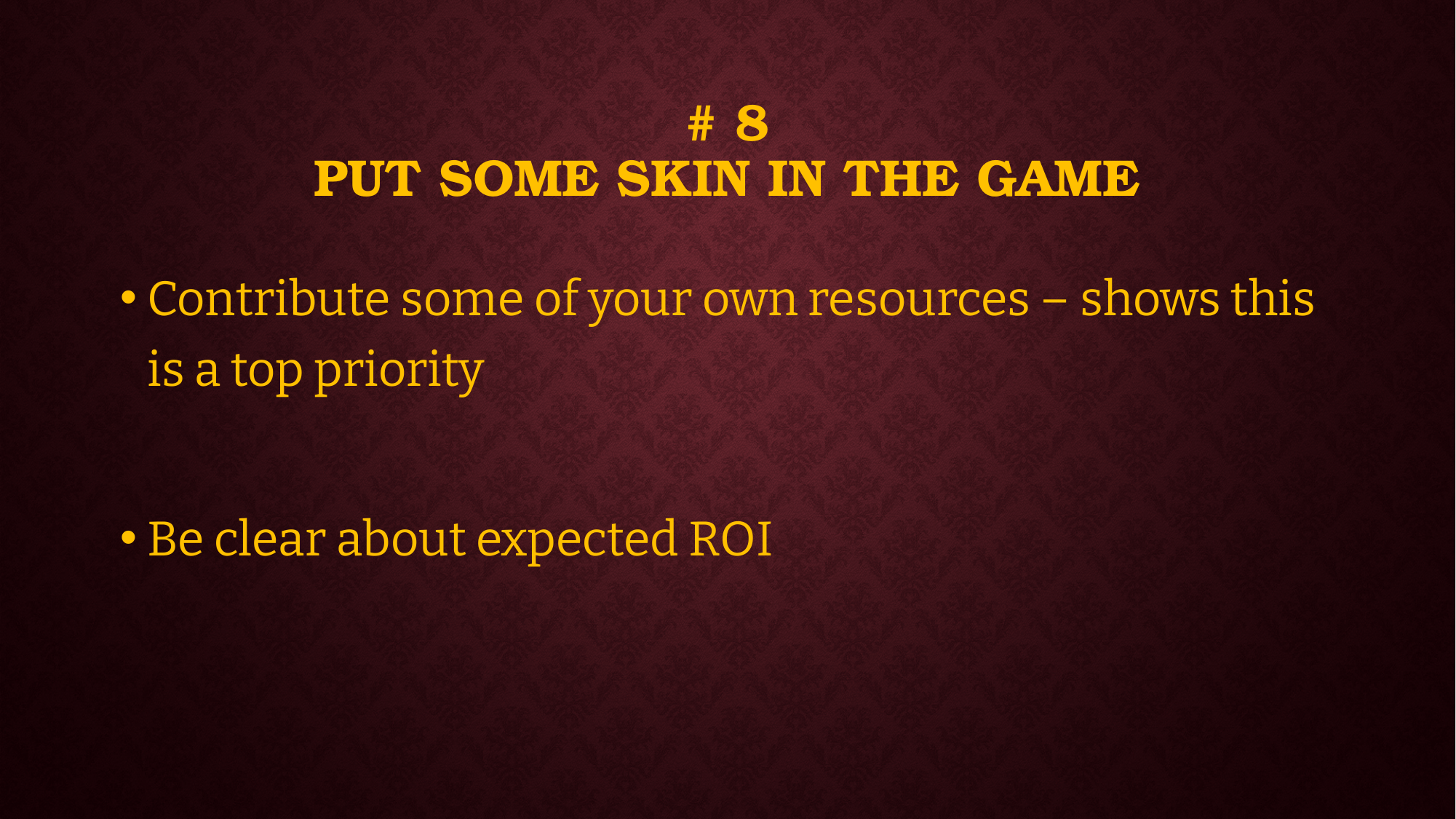

# # 8 PUT SOME skin in the game
Contribute some of your own resources – shows this is a top priority

Be clear about expected ROI